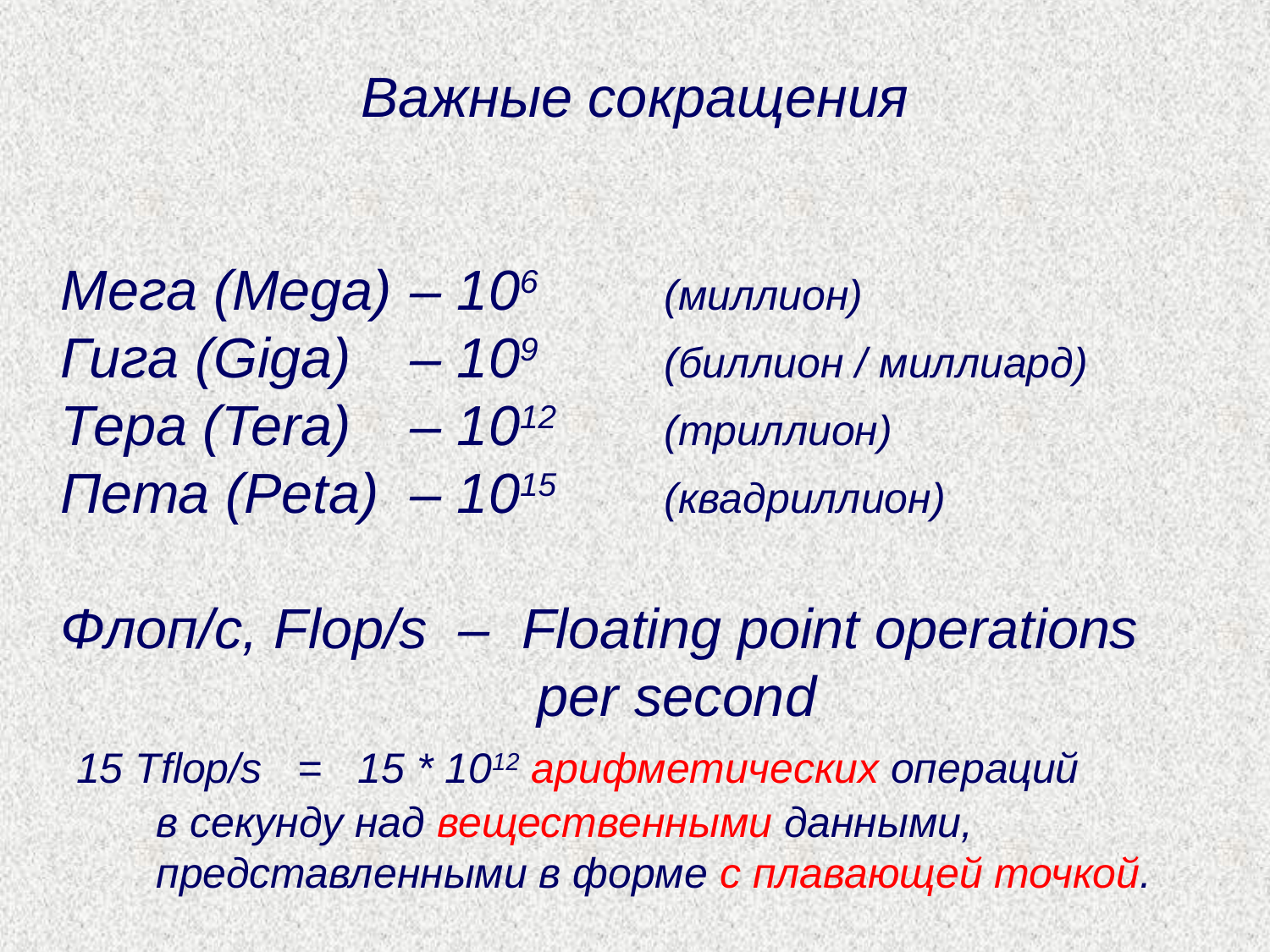

# Важные сокращения

  Мега (Mega)	– 106	(миллион)
  Гига (Giga)	– 109	(биллион / миллиард)
  Тера (Tera)	– 1012   	(триллион)
  Пета (Peta)	– 1015 	(квадриллион)

  Флоп/с, Flop/s  –  Floating point operations
				per second
   15 Tflop/s   =   15 * 1012 арифметических операций
	в секунду над вещественными данными,
	представленными в форме с плавающей точкой.